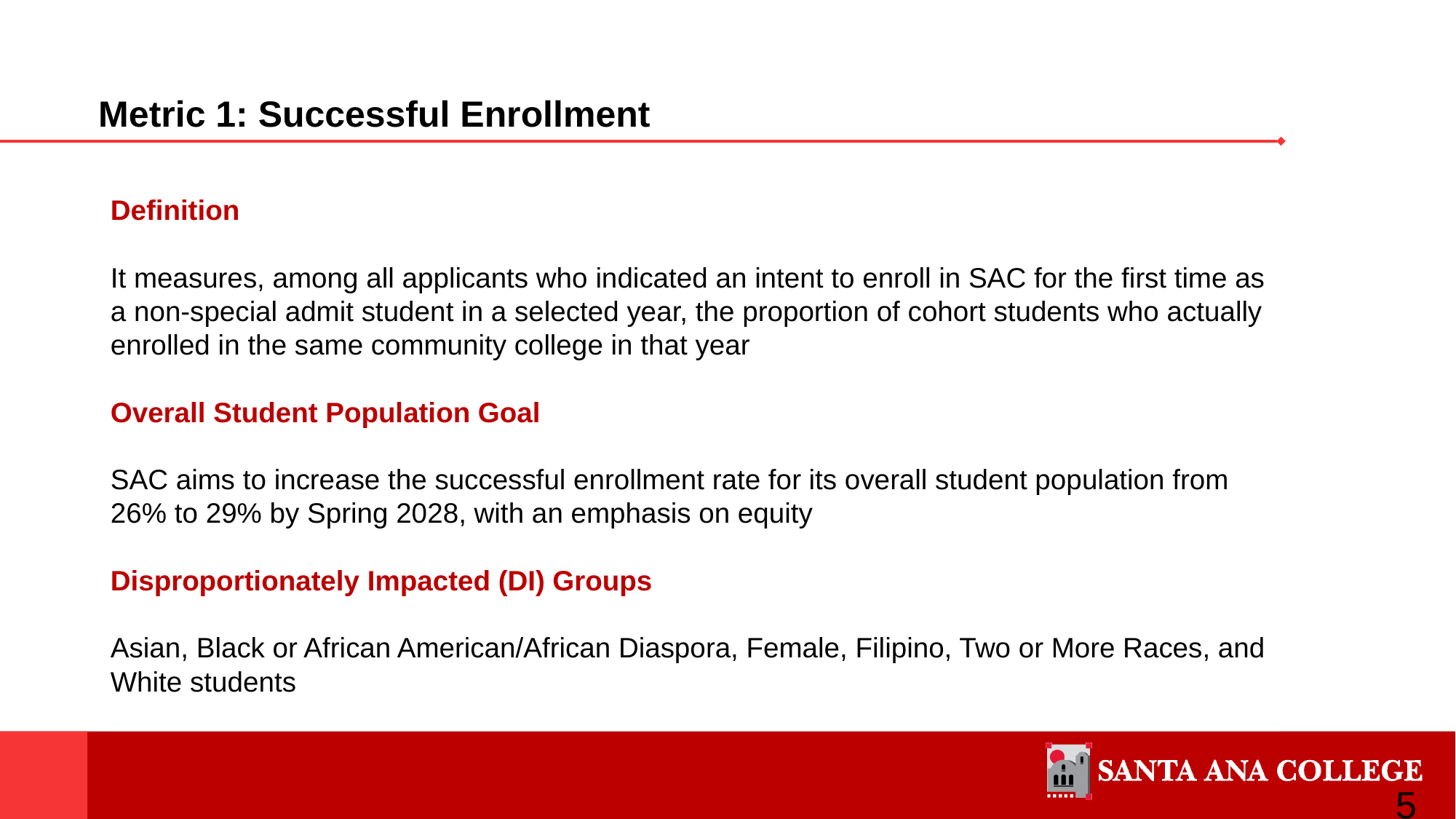

# Metric 1: Successful Enrollment
Definition

It measures, among all applicants who indicated an intent to enroll in SAC for the first time as a non-special admit student in a selected year, the proportion of cohort students who actually enrolled in the same community college in that year

Overall Student Population Goal

SAC aims to increase the successful enrollment rate for its overall student population from 26% to 29% by Spring 2028, with an emphasis on equity

Disproportionately Impacted (DI) Groups

Asian, Black or African American/African Diaspora, Female, Filipino, Two or More Races, and White students
5